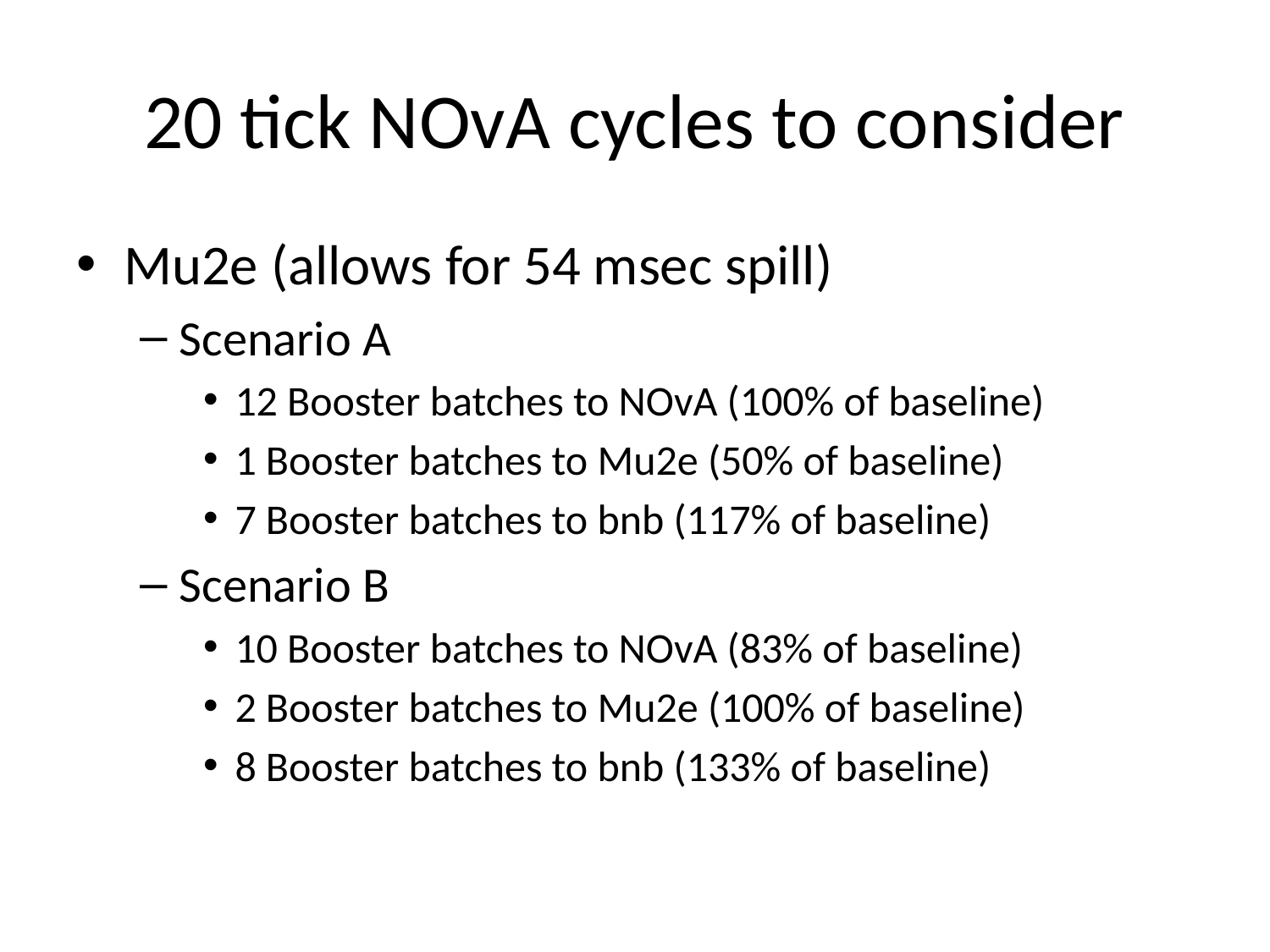

# 20 tick NOvA cycles to consider
Mu2e (allows for 54 msec spill)
Scenario A
12 Booster batches to NOvA (100% of baseline)
1 Booster batches to Mu2e (50% of baseline)
7 Booster batches to bnb (117% of baseline)
Scenario B
10 Booster batches to NOvA (83% of baseline)
2 Booster batches to Mu2e (100% of baseline)
8 Booster batches to bnb (133% of baseline)